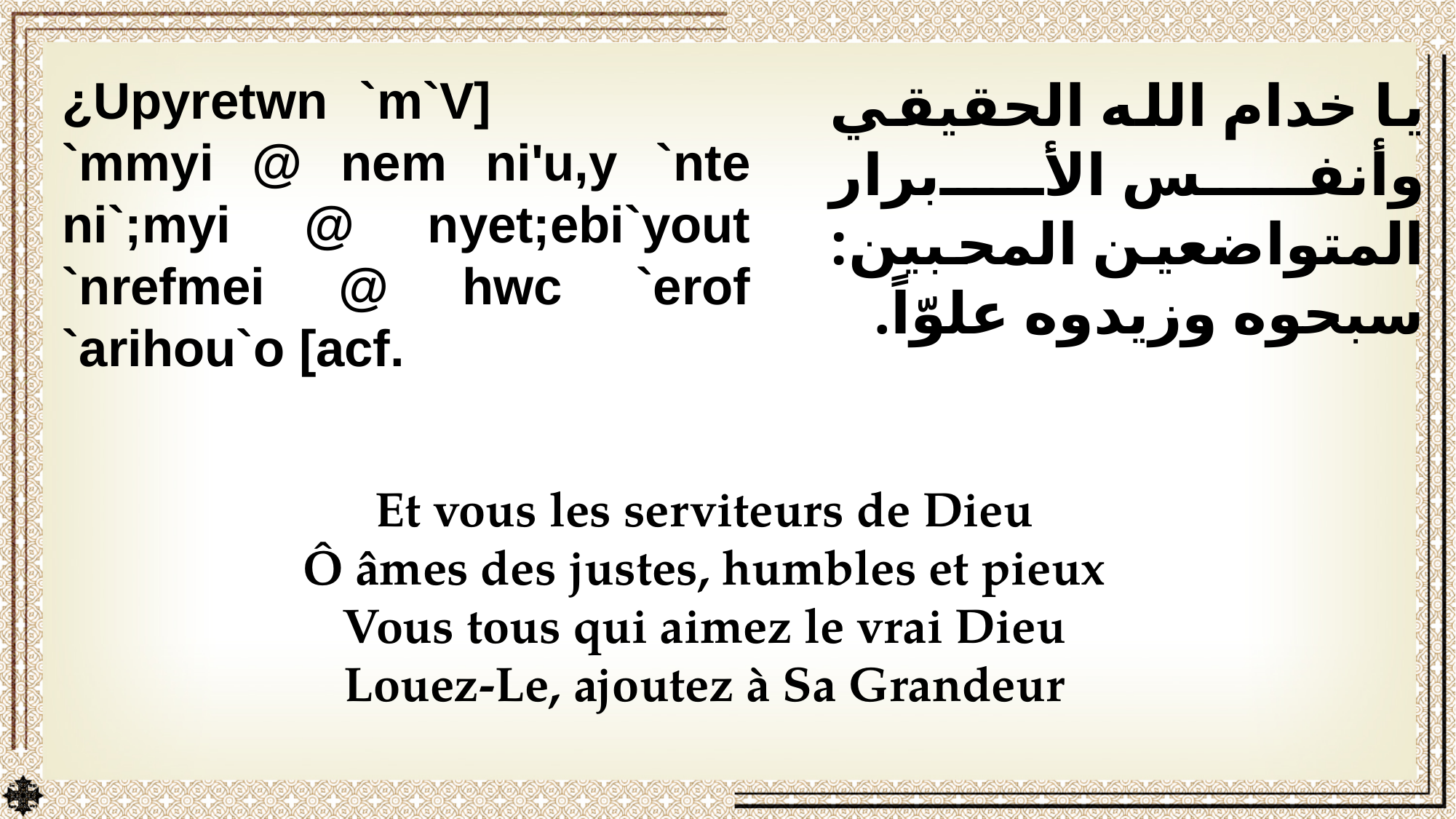

¿Upyretwn `m`V]         `mmyi @ nem ni'u,y `nte ni`;myi @ nyet;ebi`yout `nrefmei @ hwc `erof `arihou`o [acf.
يا خدام الله الحقيقي وأنفس الأبرار المتواضعين المحبين: سبحوه وزيدوه علوّاً.
Et vous les serviteurs de Dieu
Ô âmes des justes, humbles et pieux
Vous tous qui aimez le vrai Dieu
Louez-Le, ajoutez à Sa Grandeur